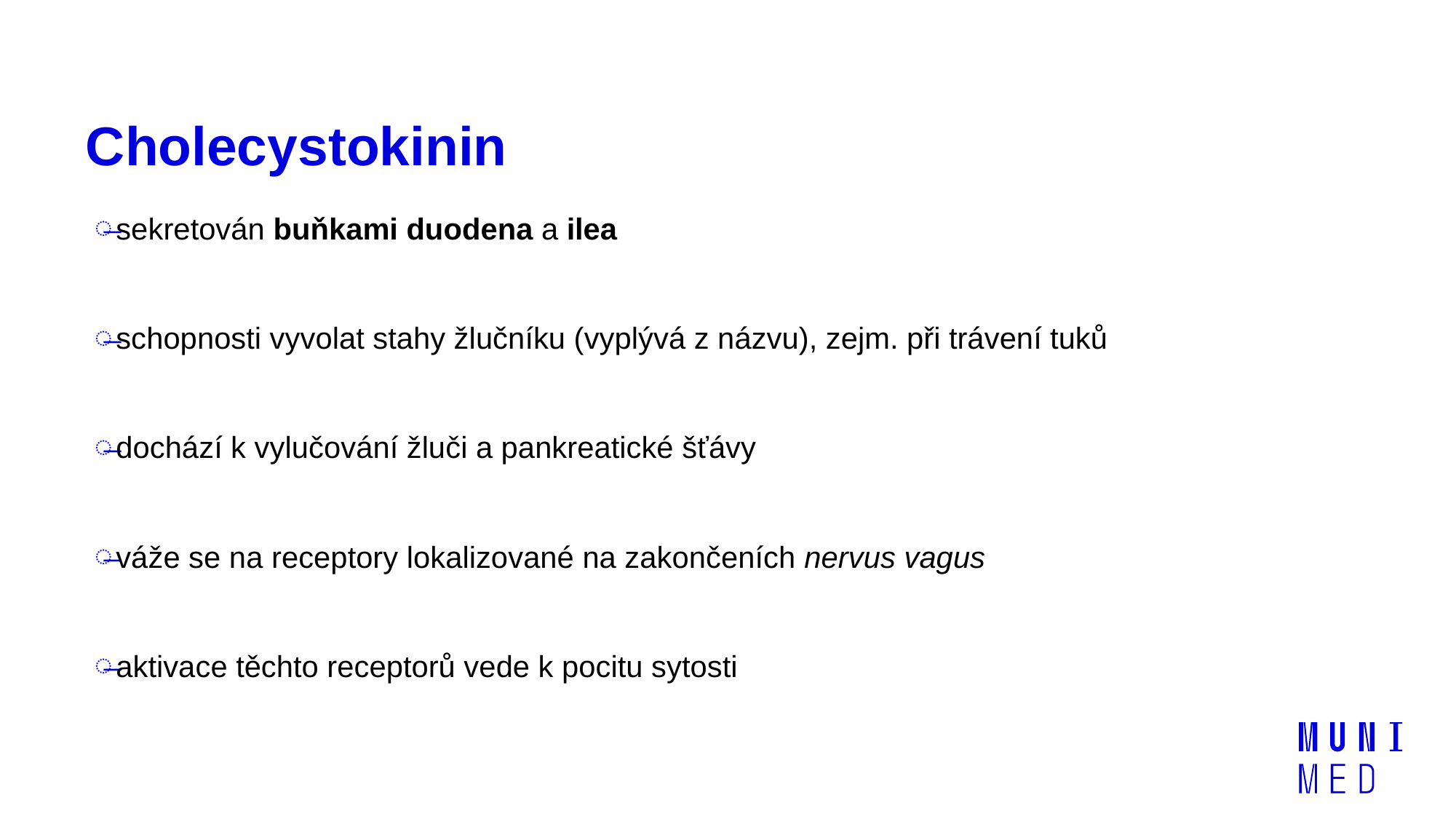

# Cholecystokinin
sekretován buňkami duodena a ilea

schopnosti vyvolat stahy žlučníku (vyplývá z názvu), zejm. při trávení tuků

dochází k vylučování žluči a pankreatické šťávy

váže se na receptory lokalizované na zakončeních nervus vagus

aktivace těchto receptorů vede k pocitu sytosti